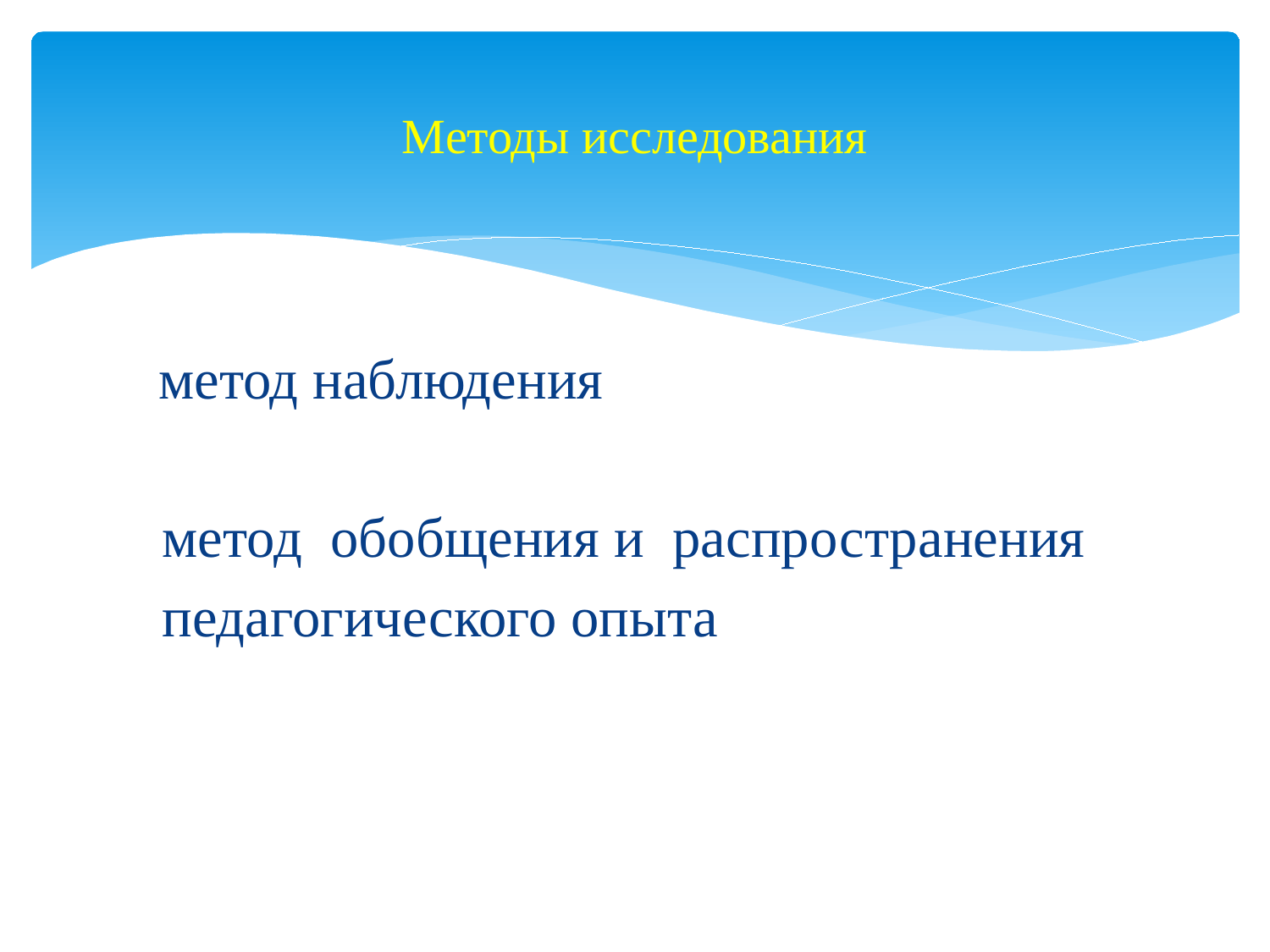

# Методы исследования

  метод наблюдения

  метод  обобщения и  распространения
  педагогического опыта